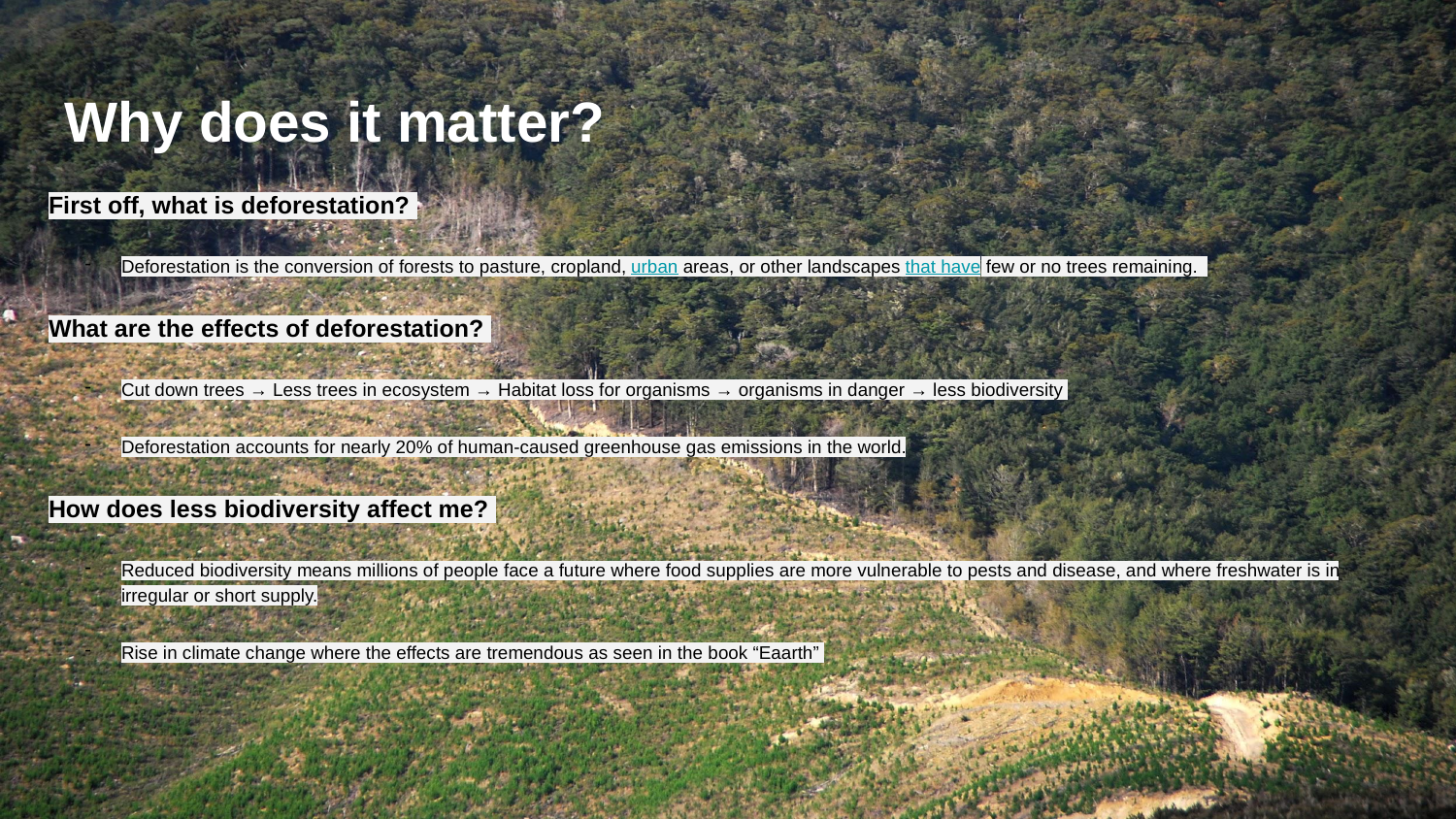

# Why does it matter?
First off, what is deforestation?
Deforestation is the conversion of forests to pasture, cropland, urban areas, or other landscapes that have few or no trees remaining.
What are the effects of deforestation?
Cut down trees → Less trees in ecosystem → Habitat loss for organisms → organisms in danger → less biodiversity
Deforestation accounts for nearly 20% of human-caused greenhouse gas emissions in the world.
How does less biodiversity affect me?
Reduced biodiversity means millions of people face a future where food supplies are more vulnerable to pests and disease, and where freshwater is in irregular or short supply.
Rise in climate change where the effects are tremendous as seen in the book “Eaarth”